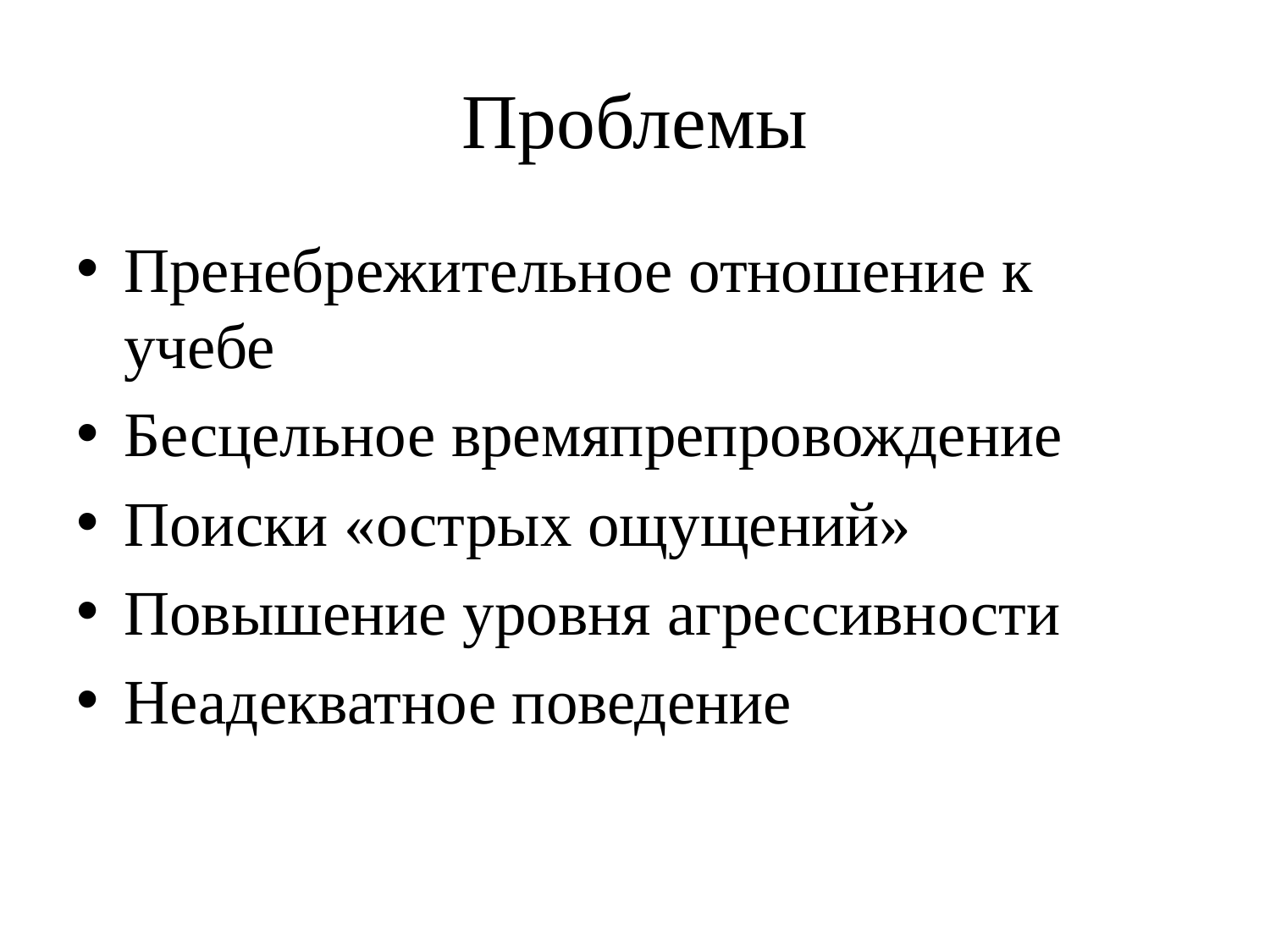

# Проблемы
Пренебрежительное отношение к учебе
Бесцельное времяпрепровождение
Поиски «острых ощущений»
Повышение уровня агрессивности
Неадекватное поведение